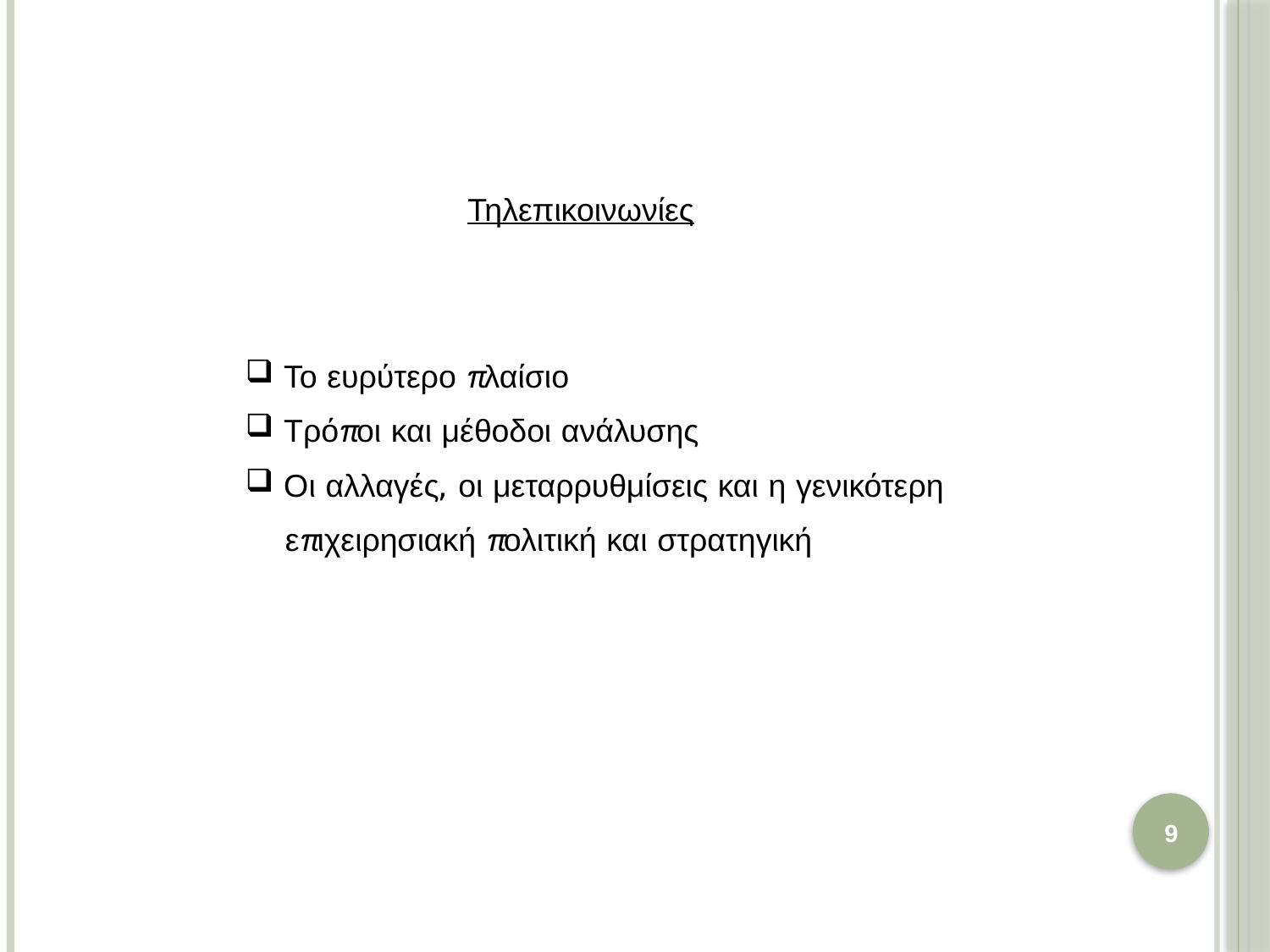

Τηλεπικοινωνίες
 Το ευρύτερο πλαίσιο
 Τρόποι και μέθοδοι ανάλυσης
 Οι αλλαγές, οι μεταρρυθμίσεις και η γενικότερη
    επιχειρησιακή πολιτική και στρατηγική
9